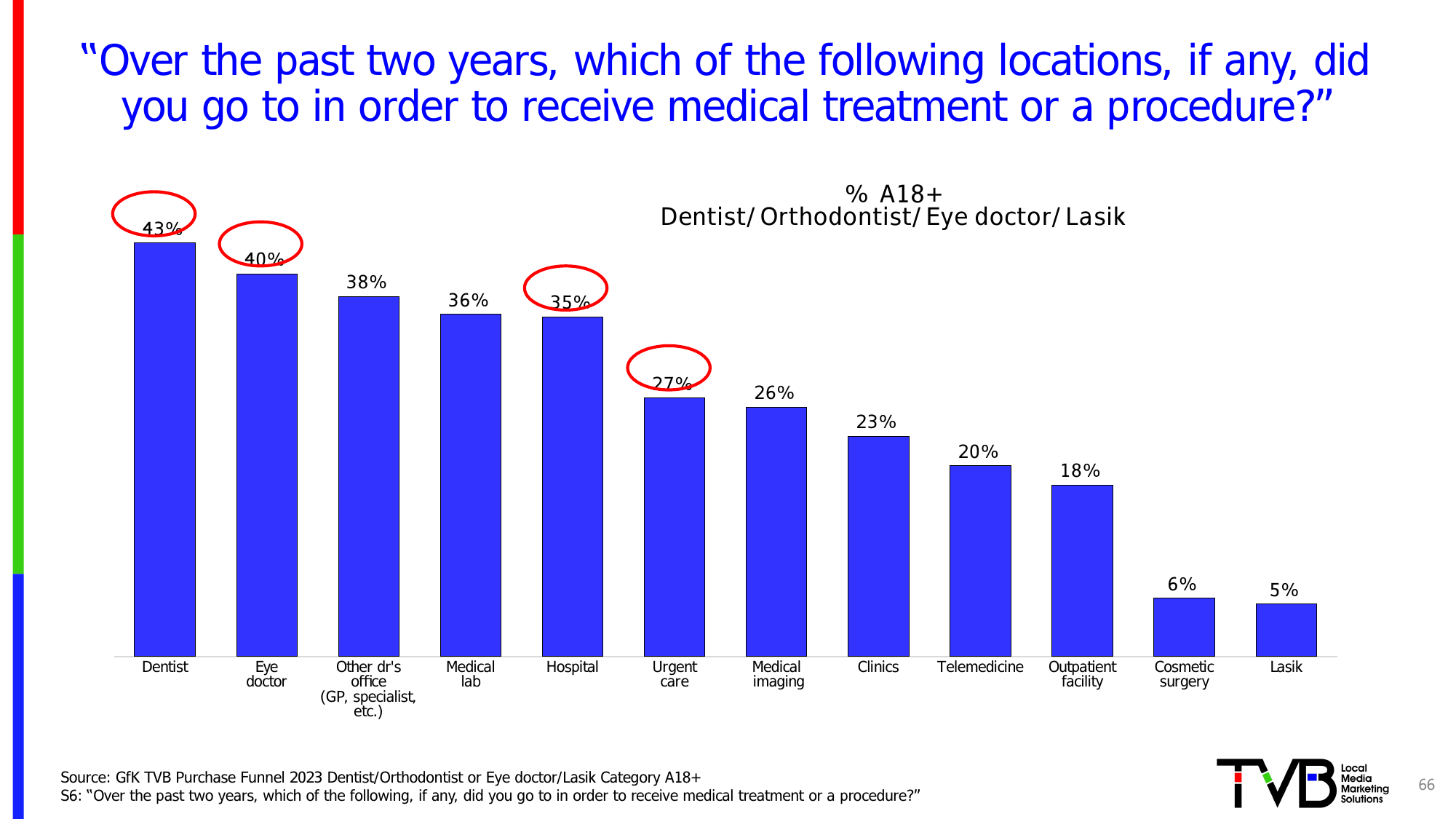

# “Over the past two years, which of the following locations, if any, did you go to in order to receive medical treatment or a procedure?”

### Chart: % A18+
Dentist/Orthodontist/Eye doctor/Lasik

| Category | Series 1 |
|---|---|
| Dentist | 0.43177403020467053 |
| Eye
doctor | 0.39943046731617576 |
| Other dr's office
(GP, specialist, etc.) | 0.3757463664389735 |
| Medical
lab | 0.35752716513380584 |
| Hospital | 0.3546132023701595 |
| Urgent
care | 0.2700395041194834 |
| Medical
 imaging | 0.2605759617187437 |
| Clinics | 0.22990764855880094 |
| Telemedicine | 0.19900959279026523 |
| Outpatient
facility | 0.17890814277415037 |
| Cosmetic
surgery | 0.06091424504747974 |
| Lasik | 0.05475245148341876 |

66
Source: GfK TVB Purchase Funnel 2023 Dentist/Orthodontist or Eye doctor/Lasik Category A18+
S6: “Over the past two years, which of the following, if any, did you go to in order to receive medical treatment or a procedure?”